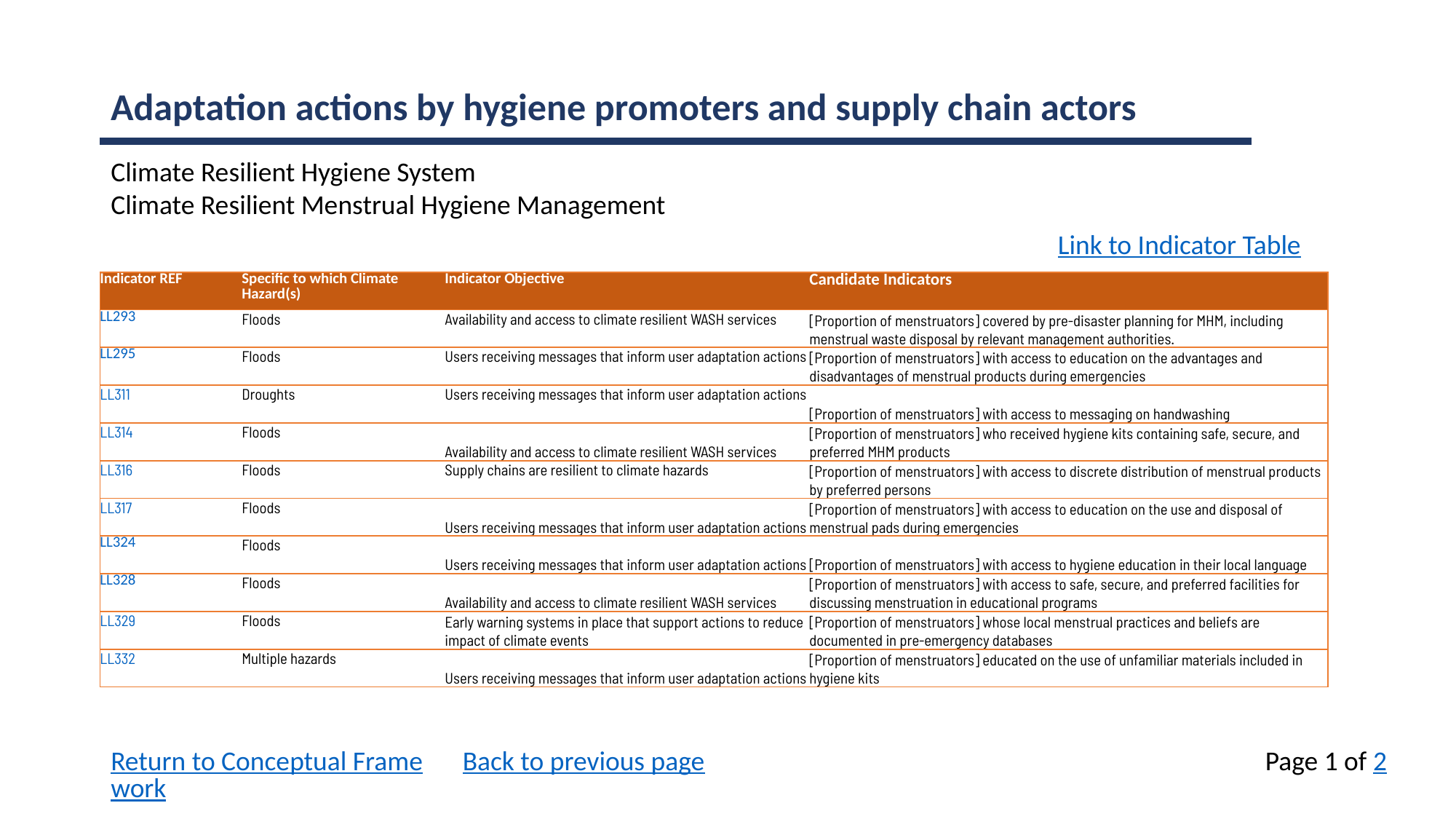

Adaptation actions by hygiene promoters and supply chain actors

Climate Resilient Hygiene System
Climate Resilient Menstrual Hygiene Management

Link to Indicator Table
| Indicator REF | Specific to which Climate Hazard(s) | Indicator Objective | Candidate Indicators |
| --- | --- | --- | --- |
| LL293 | Floods | Availability and access to climate resilient WASH services | [Proportion of menstruators] covered by pre-disaster planning for MHM, including menstrual waste disposal by relevant management authorities. |
| LL295 | Floods | Users receiving messages that inform user adaptation actions | [Proportion of menstruators] with access to education on the advantages and disadvantages of menstrual products during emergencies |
| LL311 | Droughts | Users receiving messages that inform user adaptation actions | [Proportion of menstruators] with access to messaging on handwashing |
| LL314 | Floods | Availability and access to climate resilient WASH services | [Proportion of menstruators] who received hygiene kits containing safe, secure, and preferred MHM products |
| LL316 | Floods | Supply chains are resilient to climate hazards | [Proportion of menstruators] with access to discrete distribution of menstrual products by preferred persons |
| LL317 | Floods | Users receiving messages that inform user adaptation actions | [Proportion of menstruators] with access to education on the use and disposal of menstrual pads during emergencies |
| LL324 | Floods | Users receiving messages that inform user adaptation actions | [Proportion of menstruators] with access to hygiene education in their local language |
| LL328 | Floods | Availability and access to climate resilient WASH services | [Proportion of menstruators] with access to safe, secure, and preferred facilities for discussing menstruation in educational programs |
| LL329 | Floods | Early warning systems in place that support actions to reduce impact of climate events | [Proportion of menstruators] whose local menstrual practices and beliefs are documented in pre-emergency databases |
| LL332 | Multiple hazards | Users receiving messages that inform user adaptation actions | [Proportion of menstruators] educated on the use of unfamiliar materials included in hygiene kits |
Return to Conceptual Framework
Back to previous page
Page 1 of 2